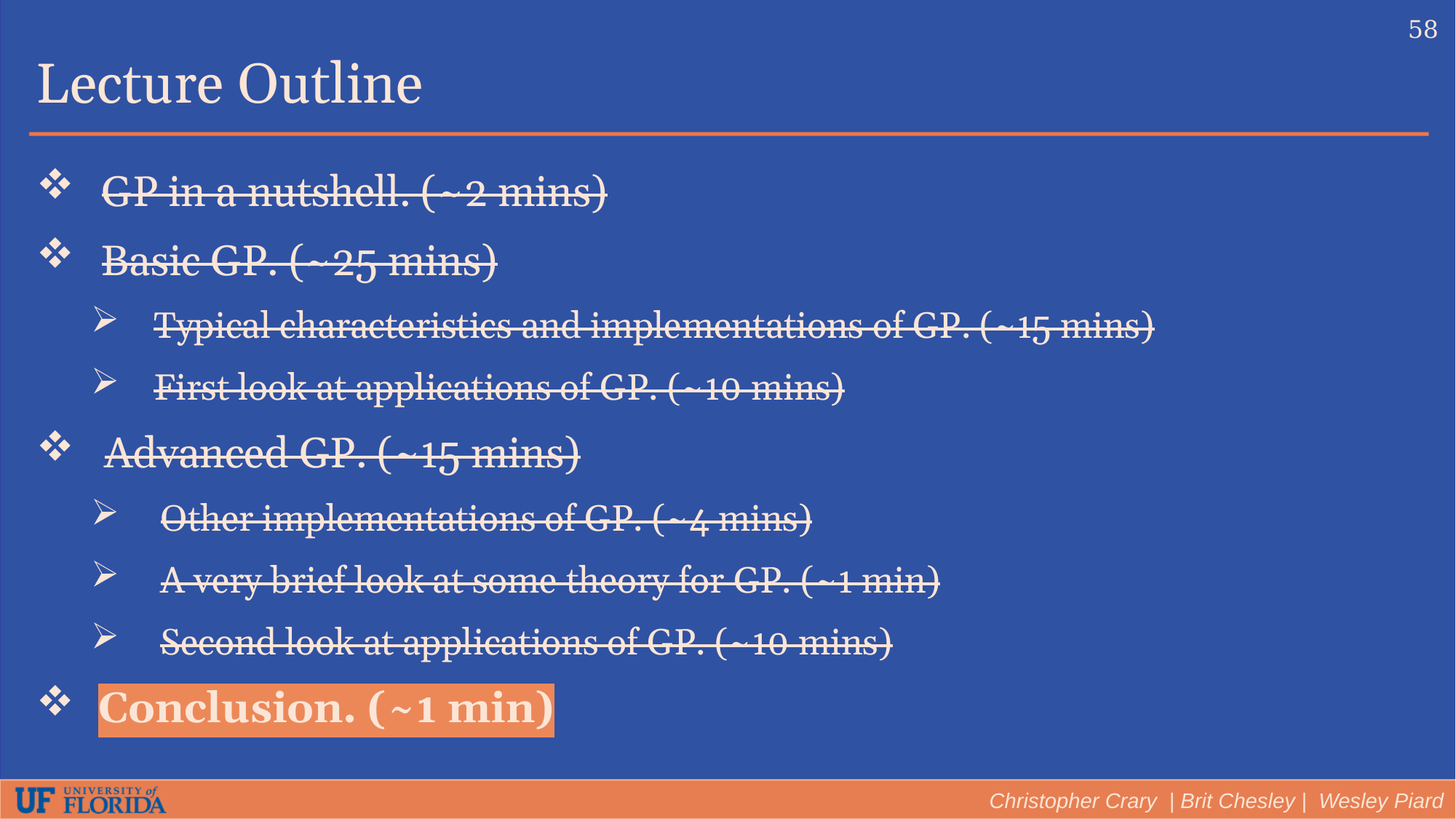

58
Lecture Outline
GP in a nutshell. (~2 mins)
Basic GP. (~25 mins)
Typical characteristics and implementations of GP. (~15 mins)
First look at applications of GP. (~10 mins)
Advanced GP. (~15 mins)
Other implementations of GP. (~4 mins)
A very brief look at some theory for GP. (~1 min)
Second look at applications of GP. (~10 mins)
Conclusion. (~1 min)
Christopher Crary  | Brit Chesley |  Wesley Piard